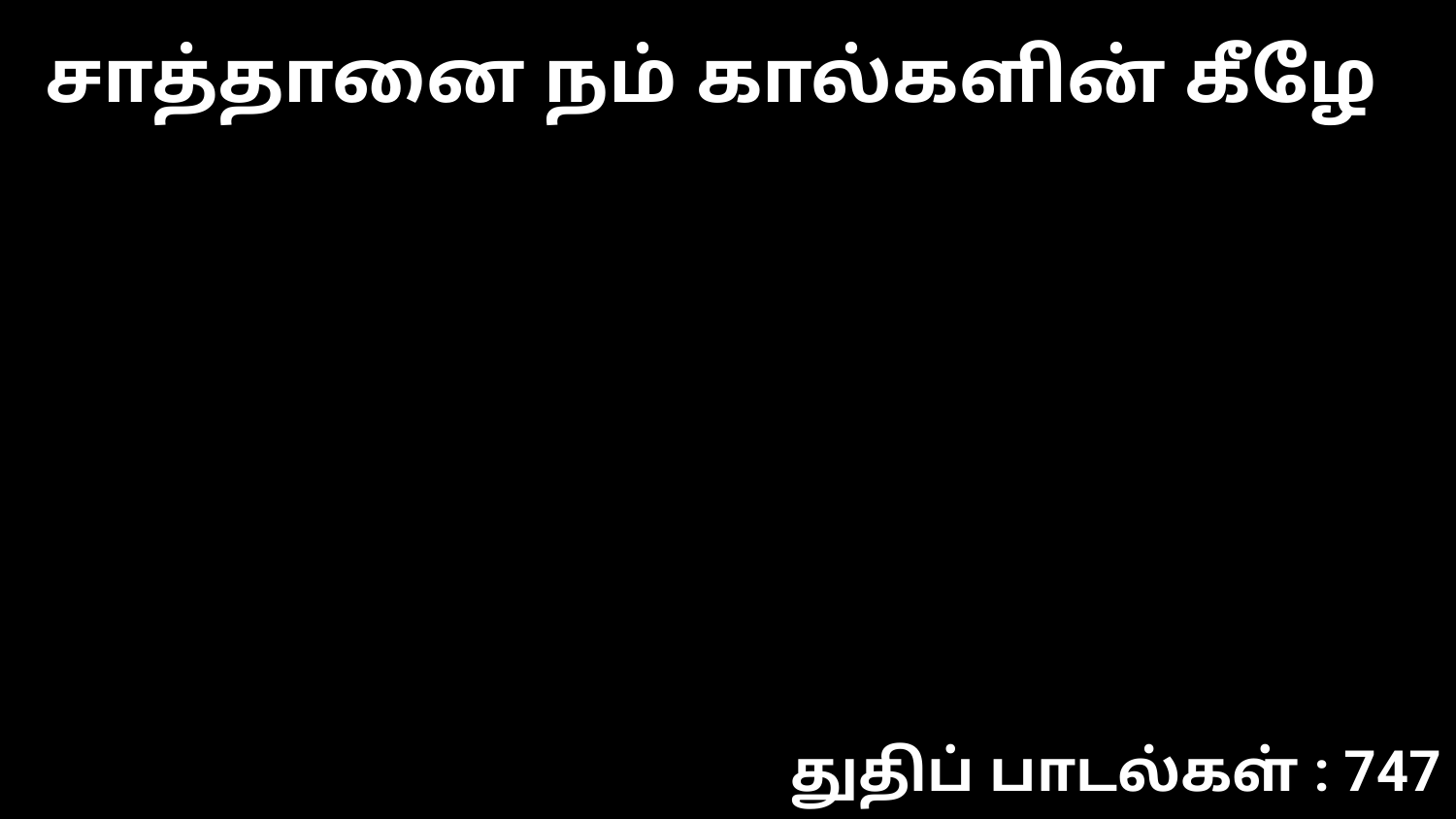

சாத்தானை நம் கால்களின் கீழே
துதிப் பாடல்கள் : 747